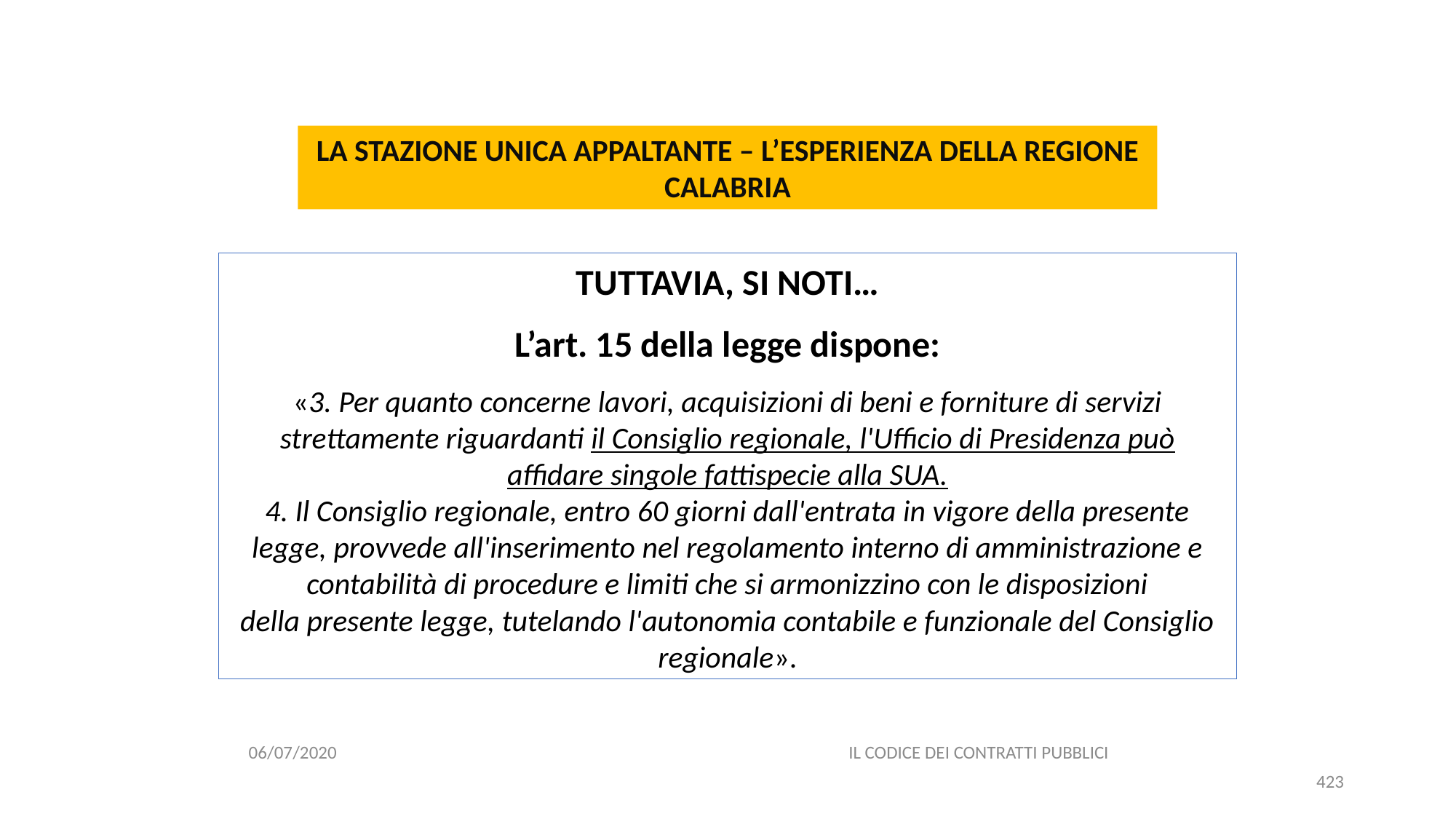

#
LA STAZIONE UNICA APPALTANTE – L’ESPERIENZA DELLA REGIONE CALABRIA
TUTTAVIA, SI NOTI…

L’art. 15 della legge dispone:

«3. Per quanto concerne lavori, acquisizioni di beni e forniture di servizi strettamente riguardanti il Consiglio regionale, l'Ufficio di Presidenza può affidare singole fattispecie alla SUA.
4. Il Consiglio regionale, entro 60 giorni dall'entrata in vigore della presente legge, provvede all'inserimento nel regolamento interno di amministrazione e contabilità di procedure e limiti che si armonizzino con le disposizioni
della presente legge, tutelando l'autonomia contabile e funzionale del Consiglio regionale».

06/07/2020
IL CODICE DEI CONTRATTI PUBBLICI
423